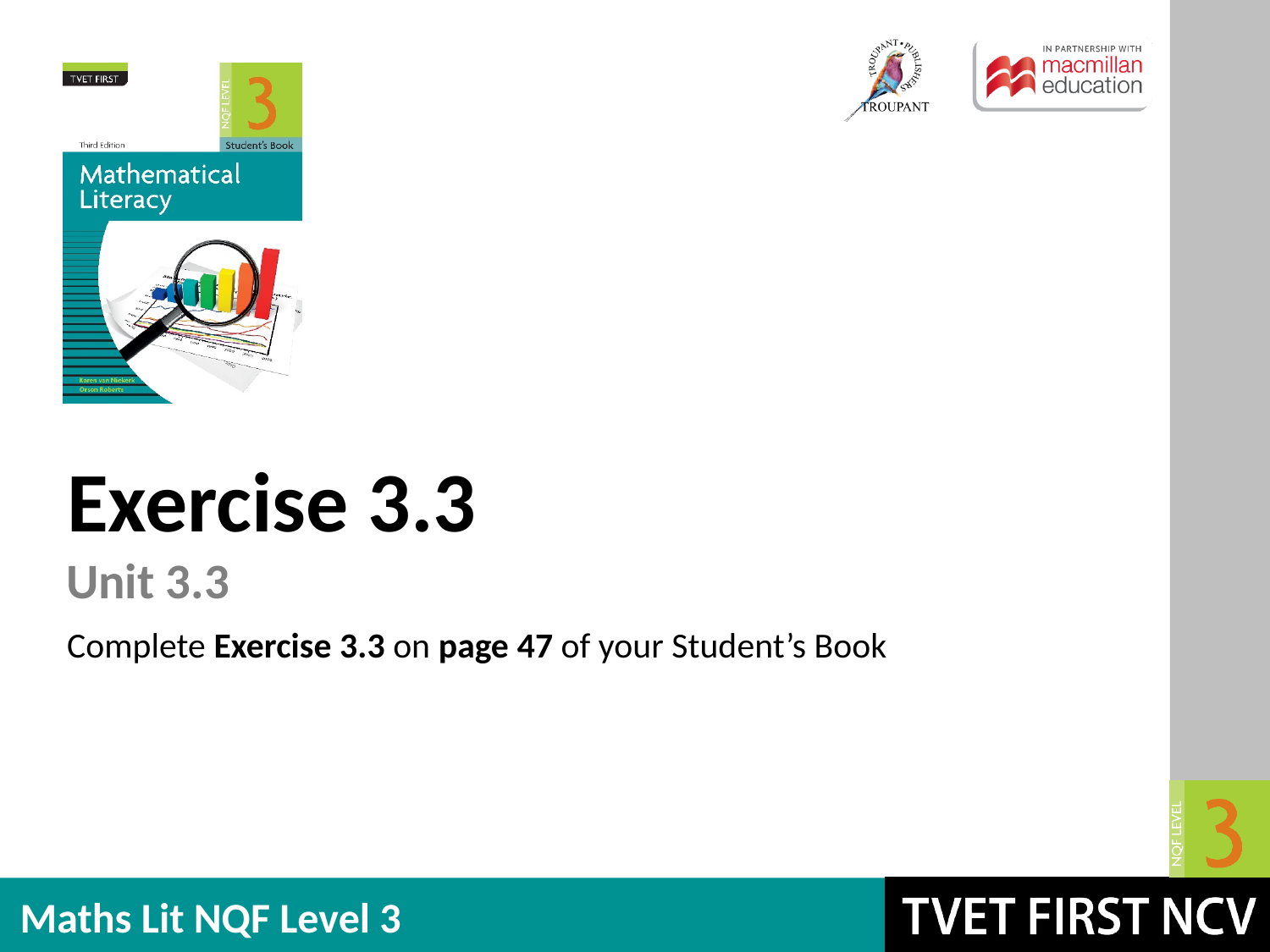

Exercise 3.3
Unit 3.3
Complete Exercise 3.3 on page 47 of your Student’s Book